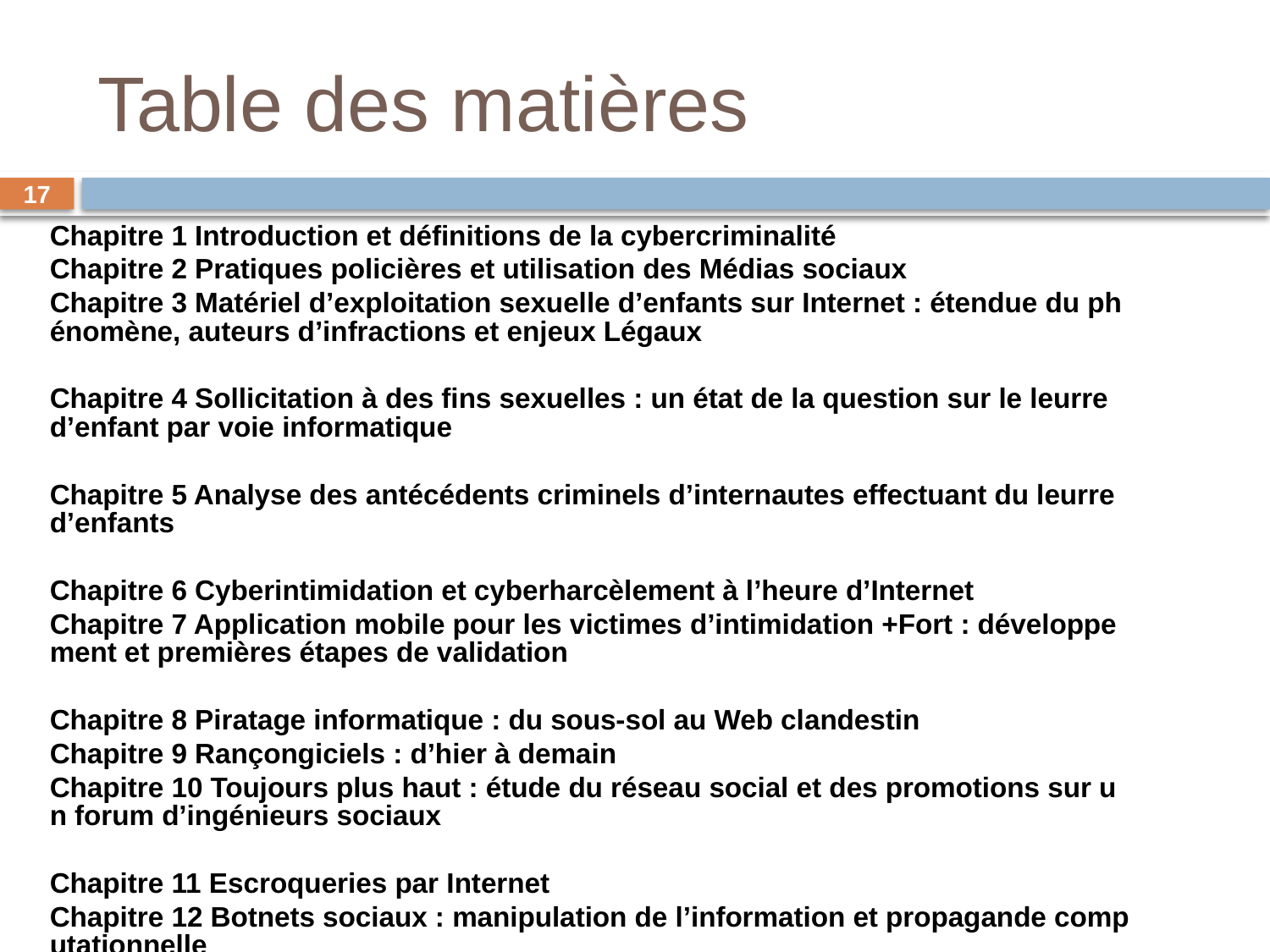

# Table des matières

17

Chapitre 1 Introduction et définitions de la cybercriminalité
Chapitre 2 Pratiques policières et utilisation des Médias sociaux
Chapitre 3 Matériel d’exploitation sexuelle d’enfants sur Internet : étendue du phénomène, auteurs d’infractions et enjeux Légaux
Chapitre 4 Sollicitation à des fins sexuelles : un état de la question sur le leurre d’enfant par voie informatique
Chapitre 5 Analyse des antécédents criminels d’internautes effectuant du leurre d’enfants
Chapitre 6 Cyberintimidation et cyberharcèlement à l’heure d’Internet
Chapitre 7 Application mobile pour les victimes d’intimidation +Fort : développement et premières étapes de validation
Chapitre 8 Piratage informatique : du sous-sol au Web clandestin
Chapitre 9 Rançongiciels : d’hier à demain
Chapitre 10 Toujours plus haut : étude du réseau social et des promotions sur un forum d’ingénieurs sociaux
Chapitre 11 Escroqueries par Internet
Chapitre 12 Botnets sociaux : manipulation de l’information et propagande computationnelle
Chapitre 13 Propagande extrémiste à l’ère numérique : évolution, défis et réponses
Chapitre 14 Tendances criminelles et technologies